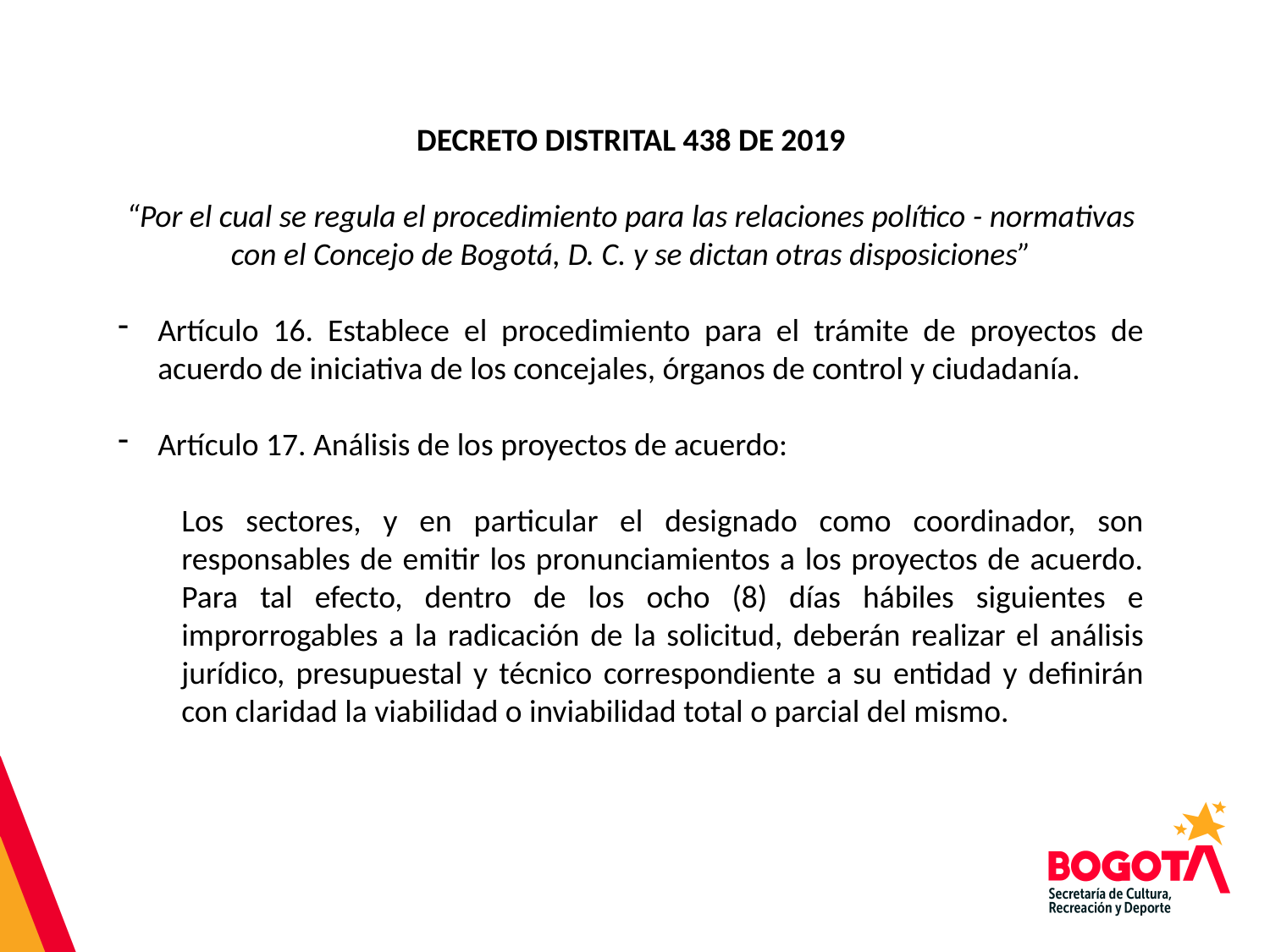

DECRETO DISTRITAL 438 DE 2019

“Por el cual se regula el procedimiento para las relaciones político - normativas con el Concejo de Bogotá, D. C. y se dictan otras disposiciones”

Artículo 16. Establece el procedimiento para el trámite de proyectos de acuerdo de iniciativa de los concejales, órganos de control y ciudadanía.

Artículo 17. Análisis de los proyectos de acuerdo:

Los sectores, y en particular el designado como coordinador, son responsables de emitir los pronunciamientos a los proyectos de acuerdo. Para tal efecto, dentro de los ocho (8) días hábiles siguientes e improrrogables a la radicación de la solicitud, deberán realizar el análisis jurídico, presupuestal y técnico correspondiente a su entidad y definirán con claridad la viabilidad o inviabilidad total o parcial del mismo.